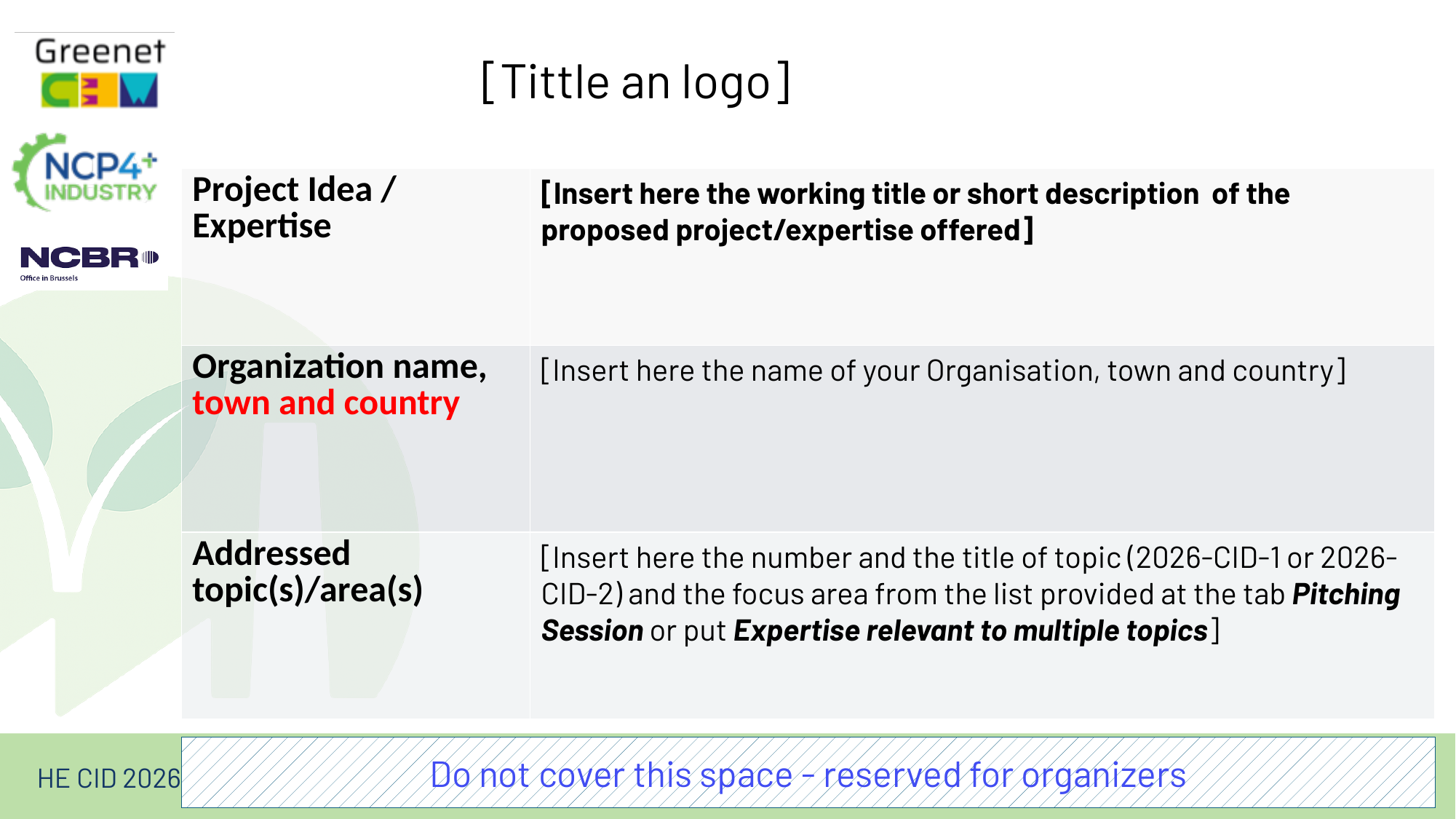

# [Tittle an logo]
| Project Idea / Expertise | [Insert here the working title or short description of the proposed project/expertise offered] |
| --- | --- |
| Organization name, town and country | [Insert here the name of your Organisation, town and country] |
| Addressed topic(s)/area(s) | [Insert here the number and the title of topic (2026-CID-1 or 2026-CID-2) and the focus area from the list provided at the tab Pitching Session or put Expertise relevant to multiple topics] |
Do not cover this space - reserved for organizers